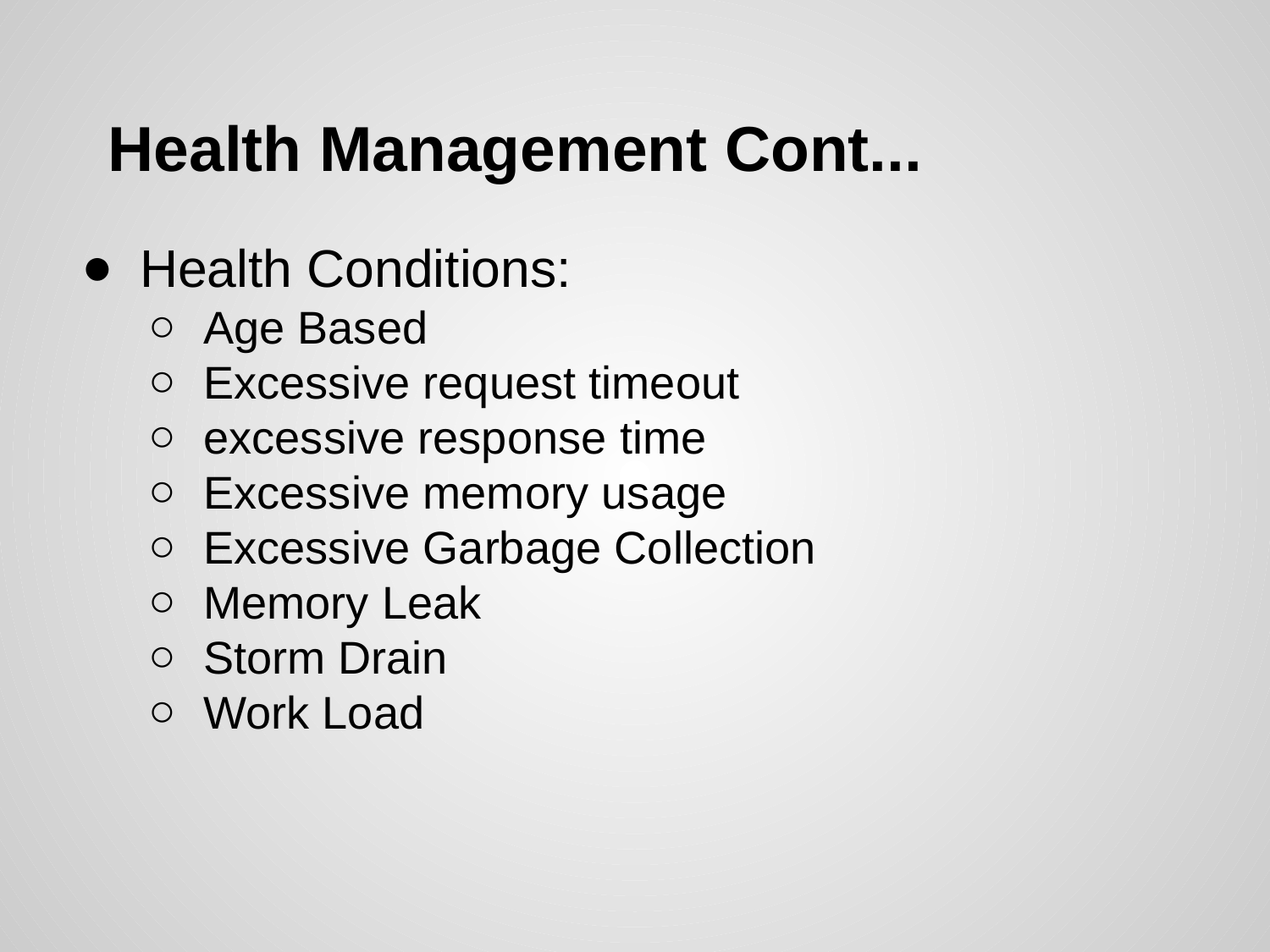

# Health Management Cont...
Health Conditions:
Age Based
Excessive request timeout
excessive response time
Excessive memory usage
Excessive Garbage Collection
Memory Leak
Storm Drain
Work Load